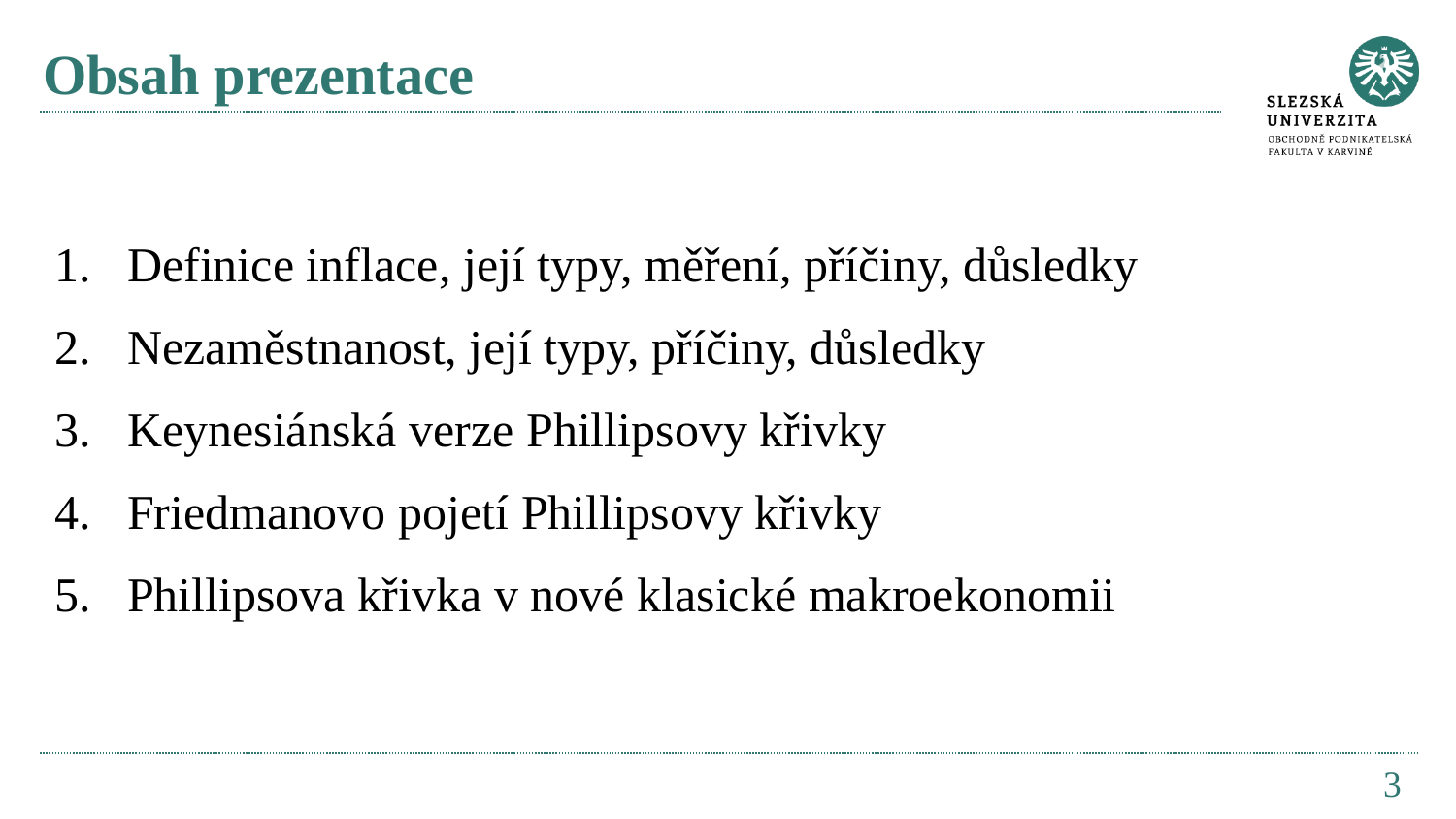

# Obsah prezentace
Definice inflace, její typy, měření, příčiny, důsledky
Nezaměstnanost, její typy, příčiny, důsledky
Keynesiánská verze Phillipsovy křivky
Friedmanovo pojetí Phillipsovy křivky
Phillipsova křivka v nové klasické makroekonomii
3